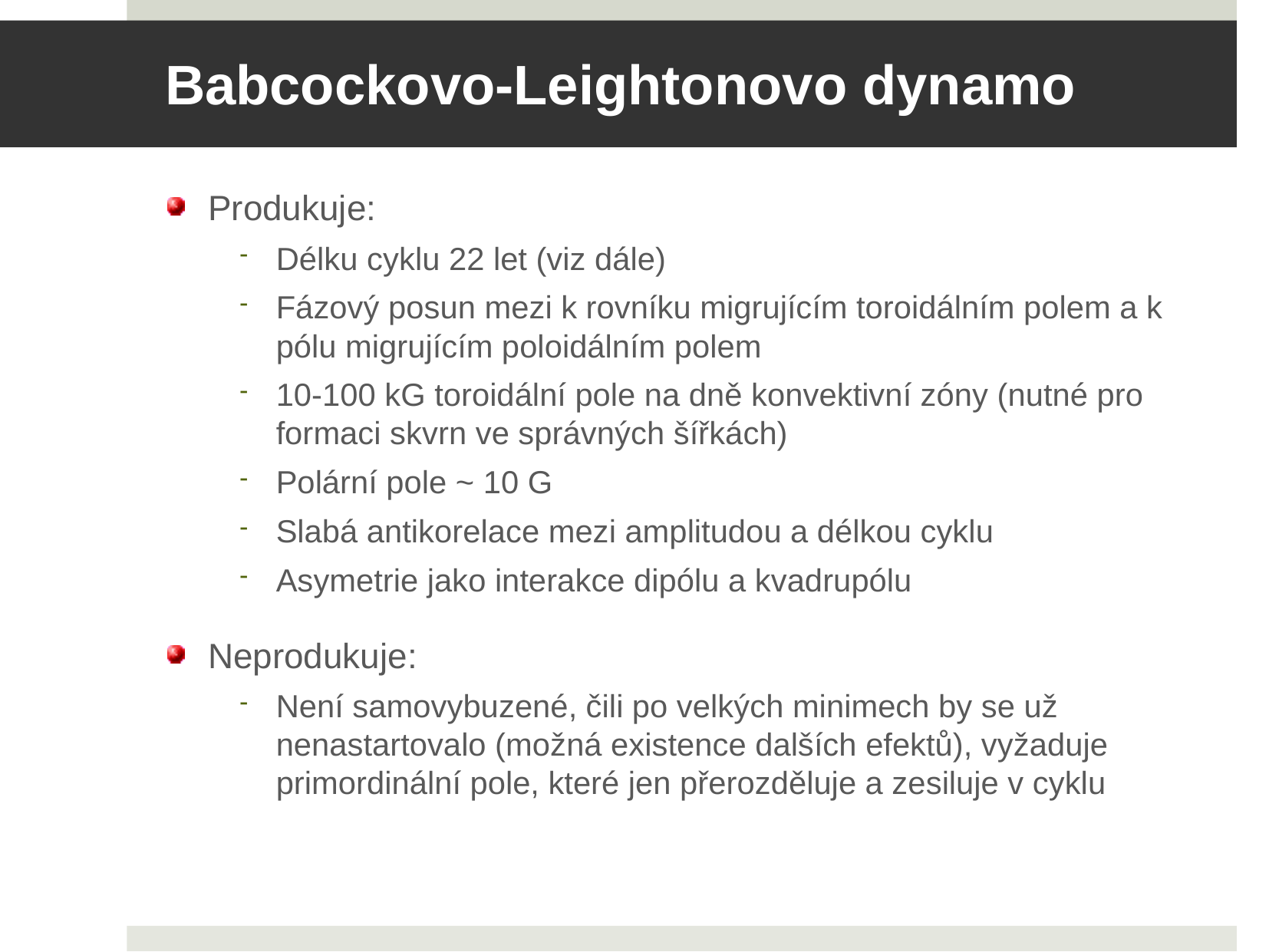

# Babcockovo-Leightonovo dynamo
Produkuje:
Délku cyklu 22 let (viz dále)
Fázový posun mezi k rovníku migrujícím toroidálním polem a k pólu migrujícím poloidálním polem
10-100 kG toroidální pole na dně konvektivní zóny (nutné pro formaci skvrn ve správných šířkách)
Polární pole ~ 10 G
Slabá antikorelace mezi amplitudou a délkou cyklu
Asymetrie jako interakce dipólu a kvadrupólu
Neprodukuje:
Není samovybuzené, čili po velkých minimech by se už nenastartovalo (možná existence dalších efektů), vyžaduje primordinální pole, které jen přerozděluje a zesiluje v cyklu